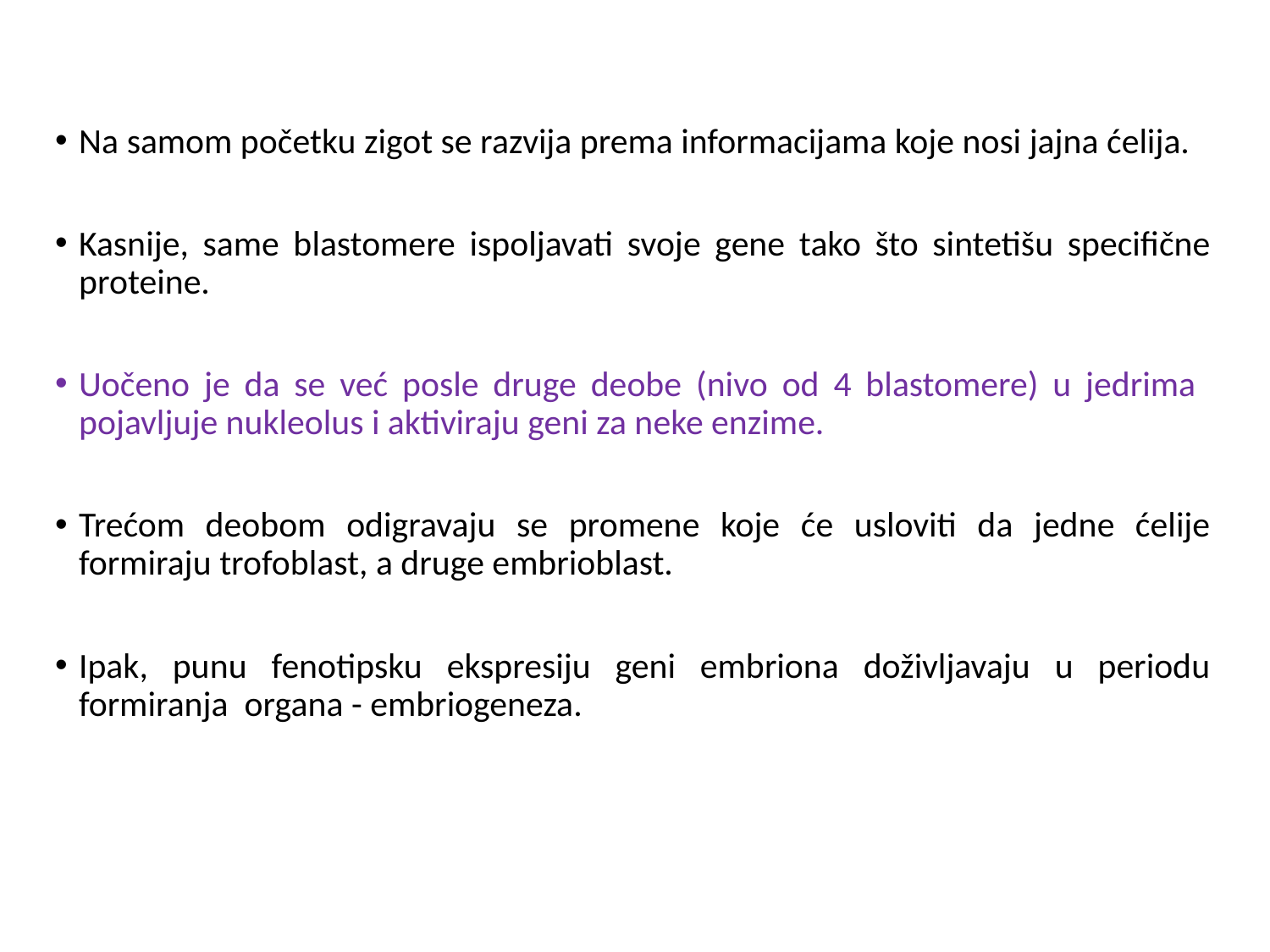

Na samom početku zigot se razvija prema informacijama koje nosi jajna ćelija.

Kasnije, same blastomere ispoljavati svoje gene tako što sintetišu specifične proteine.

Uočeno je da se već posle druge deobe (nivo od 4 blastomere) u jedrima  pojavljuje nukleolus i aktiviraju geni za neke enzime.

Trećom deobom odigravaju se promene koje će usloviti da jedne ćelije formiraju trofoblast, a druge embrioblast.

Ipak, punu fenotipsku ekspresiju geni embriona doživljavaju u periodu formiranja  organa - embriogeneza.